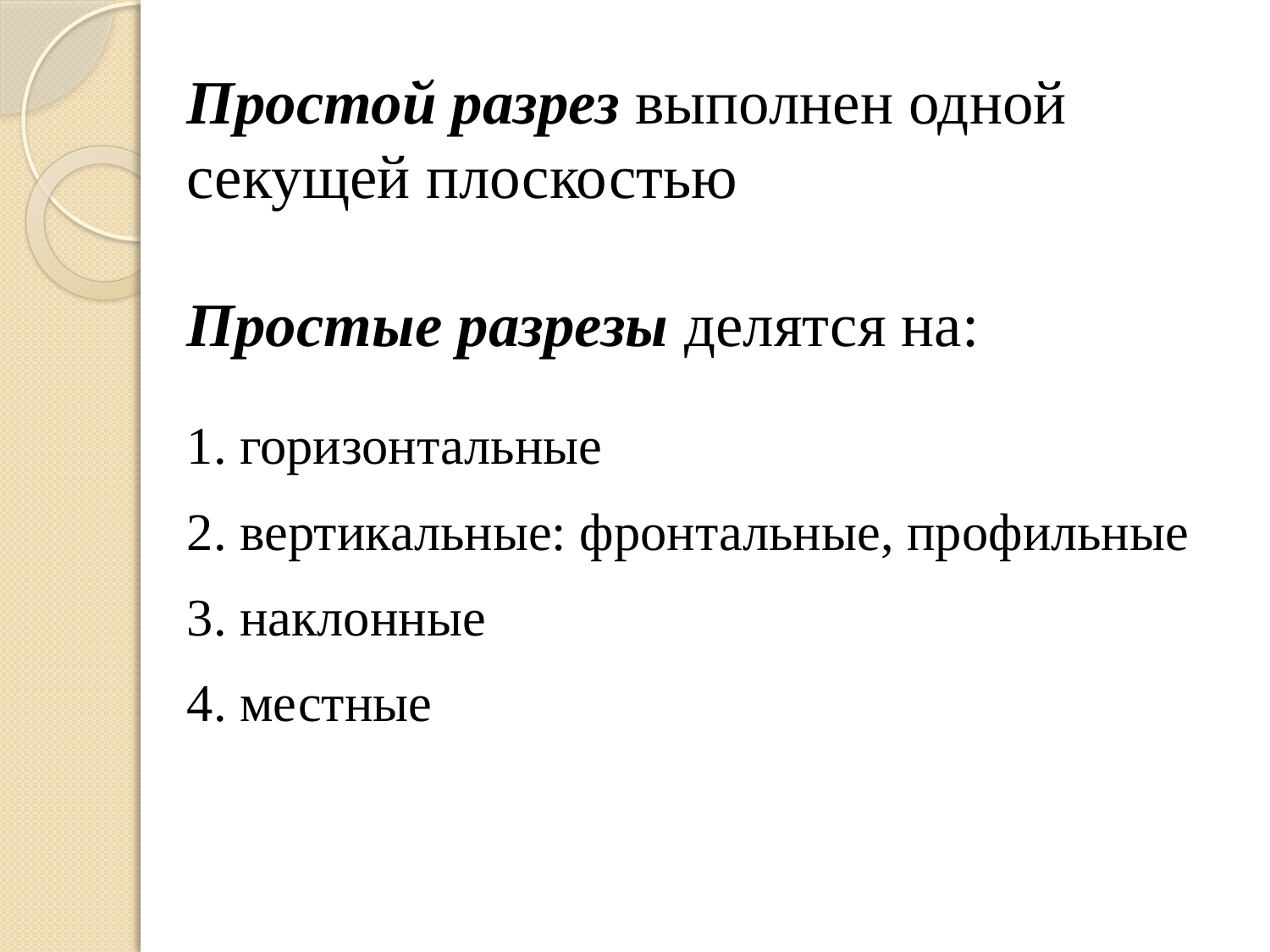

Простой разрез выполнен одной секущей плоскостью
Простые разрезы делятся на:

1. горизонтальные

2. вертикальные: фронтальные, профильные

3. наклонные

4. местные